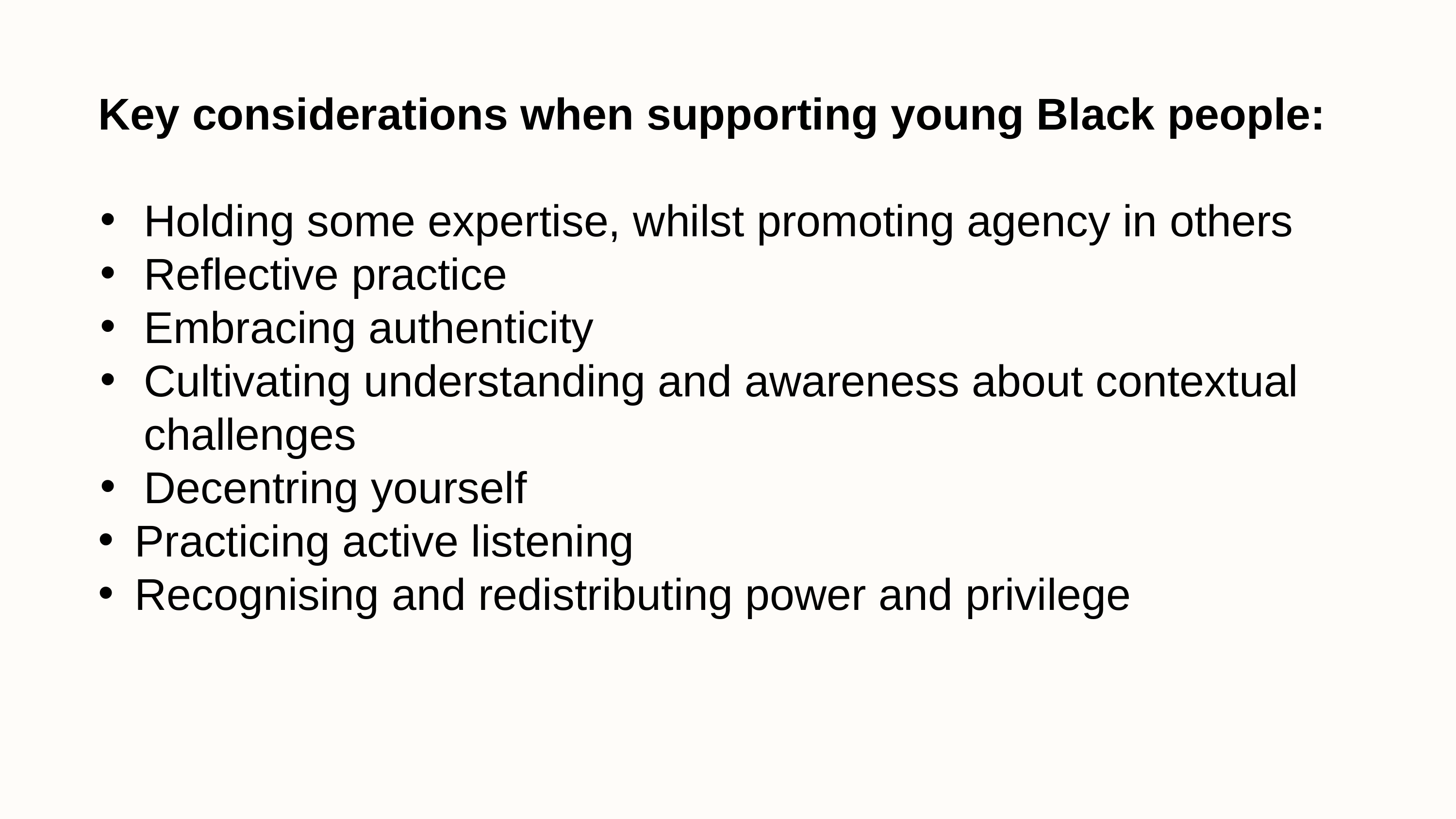

Key considerations when supporting young Black people:

Holding some expertise, whilst promoting agency in others
Reflective practice
Embracing authenticity
Cultivating understanding and awareness about contextual challenges
Decentring yourself
Practicing active listening
Recognising and redistributing power and privilege